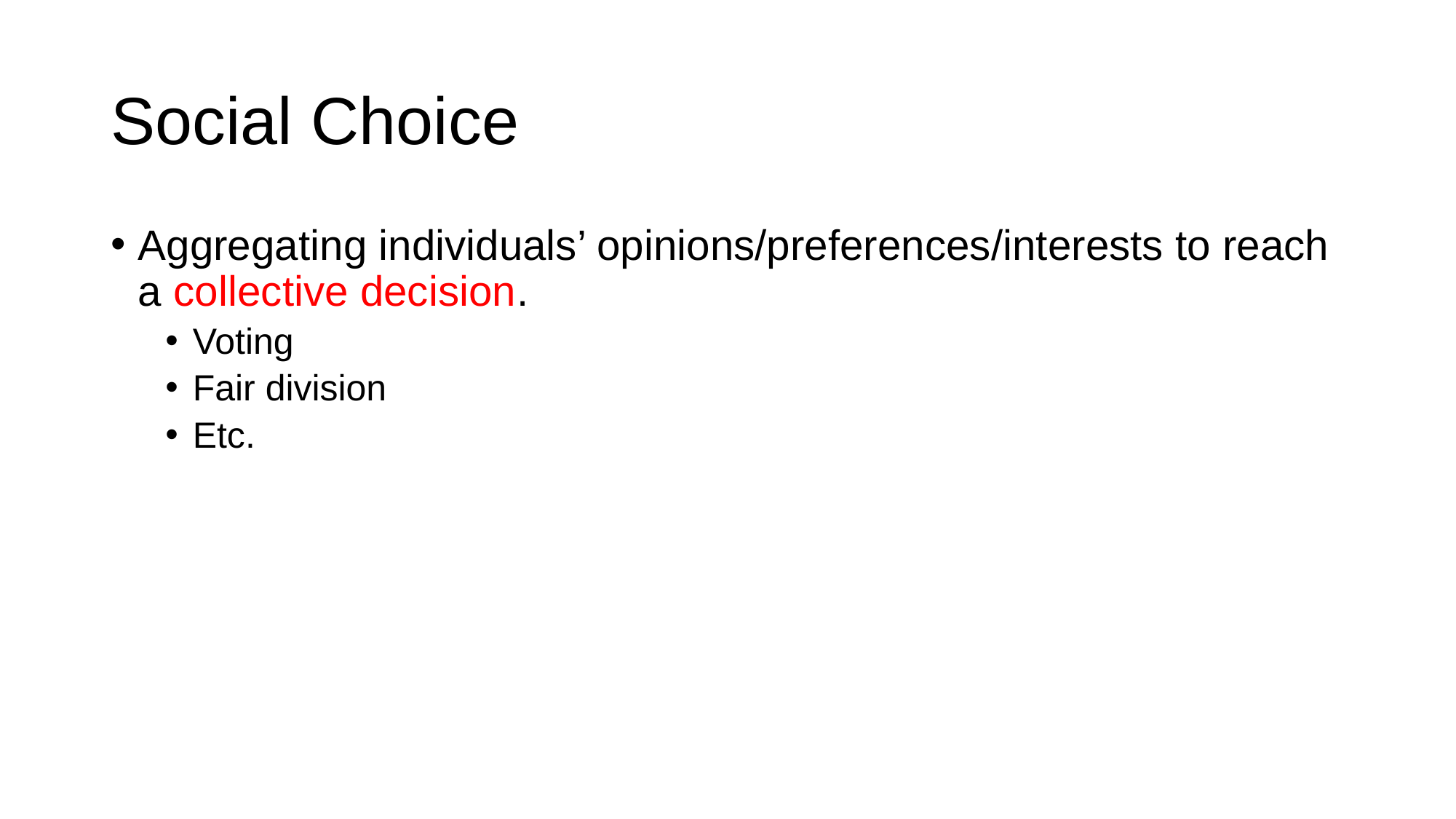

# Social Choice
Aggregating individuals’ opinions/preferences/interests to reach a collective decision.
Voting
Fair division
Etc.